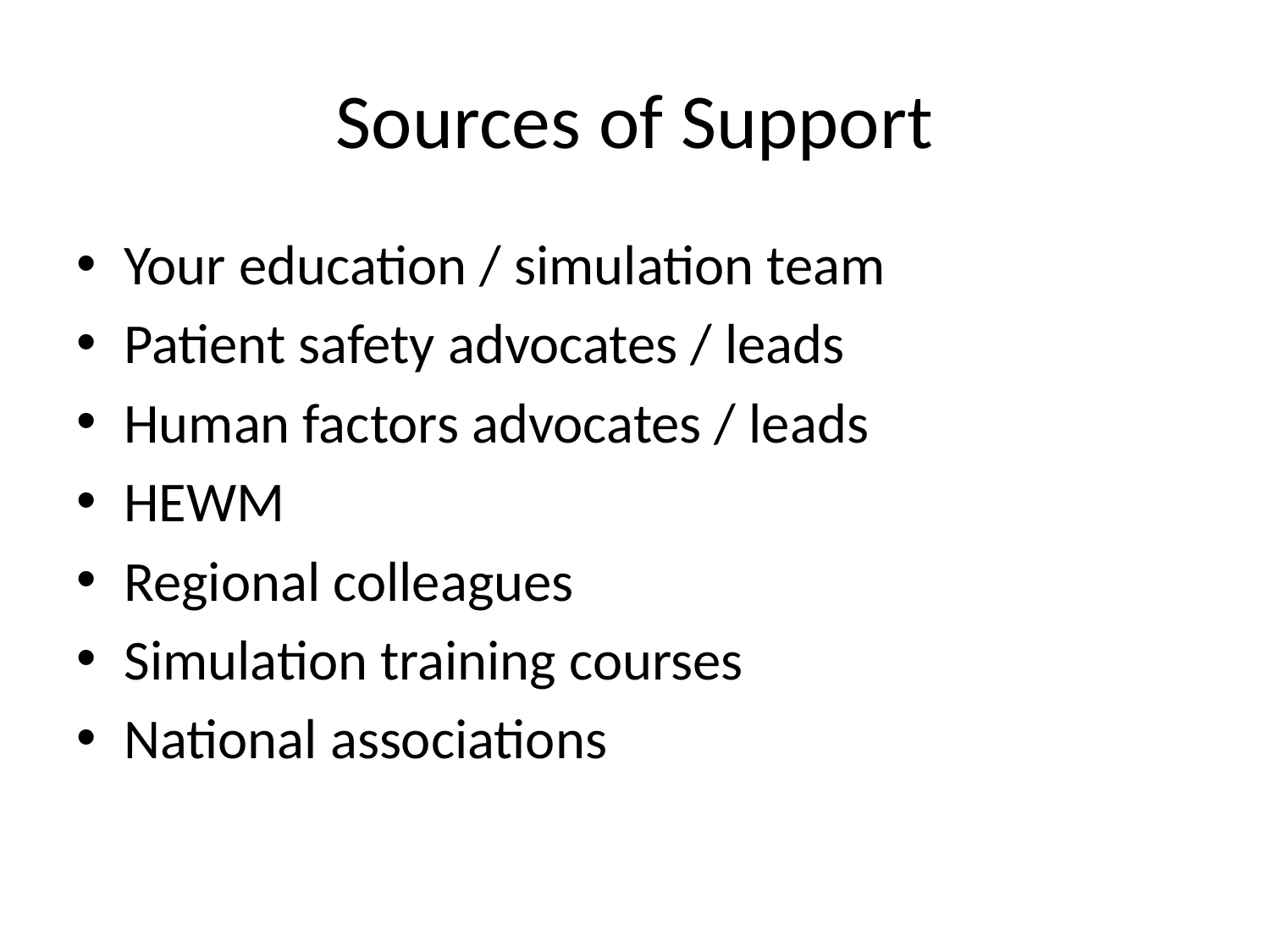

# Sources of Support
Your education / simulation team
Patient safety advocates / leads
Human factors advocates / leads
HEWM
Regional colleagues
Simulation training courses
National associations